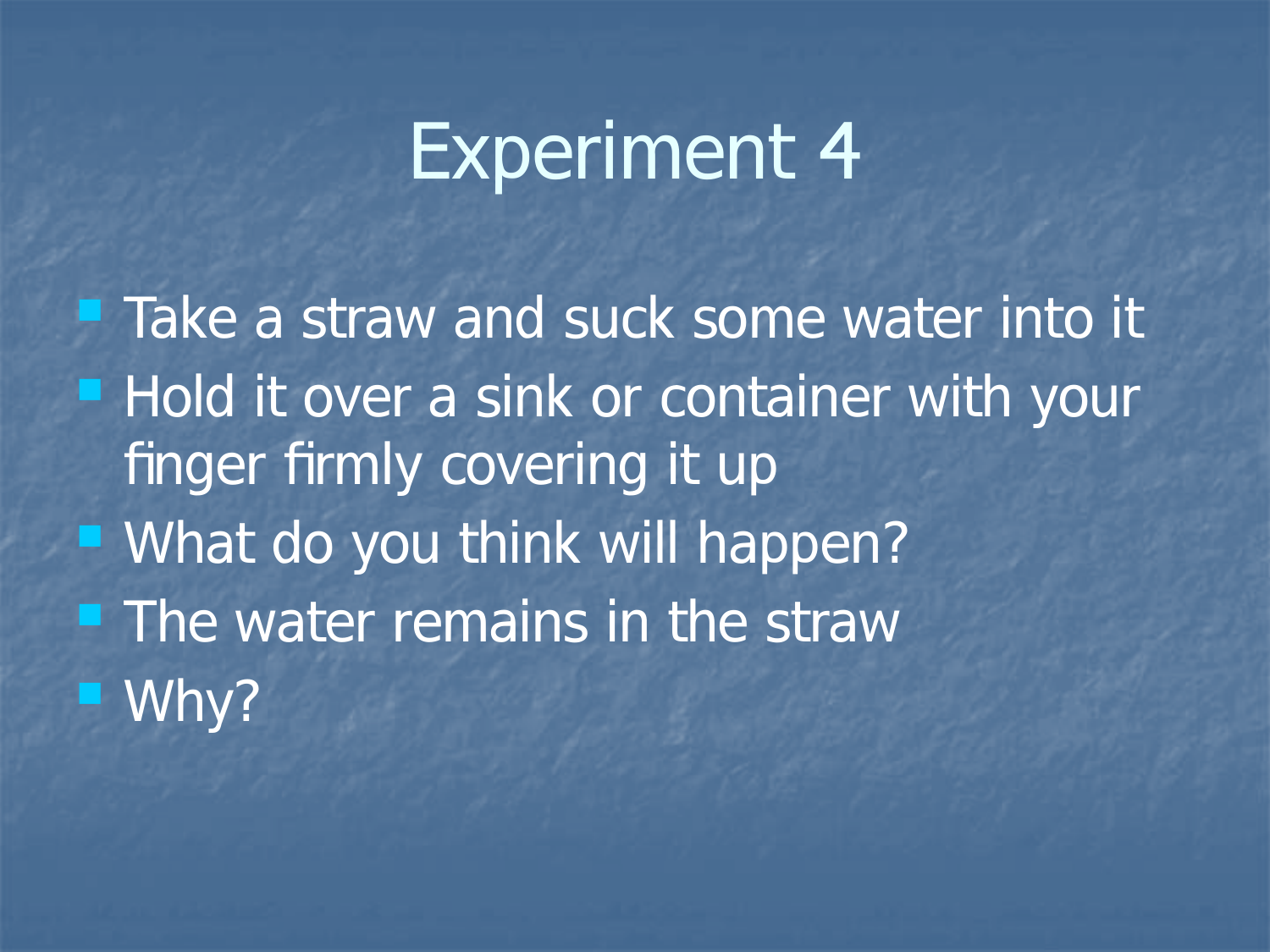

# Experiment 4
Take a straw and suck some water into it
Hold it over a sink or container with your finger firmly covering it up
What do you think will happen?
The water remains in the straw
Why?